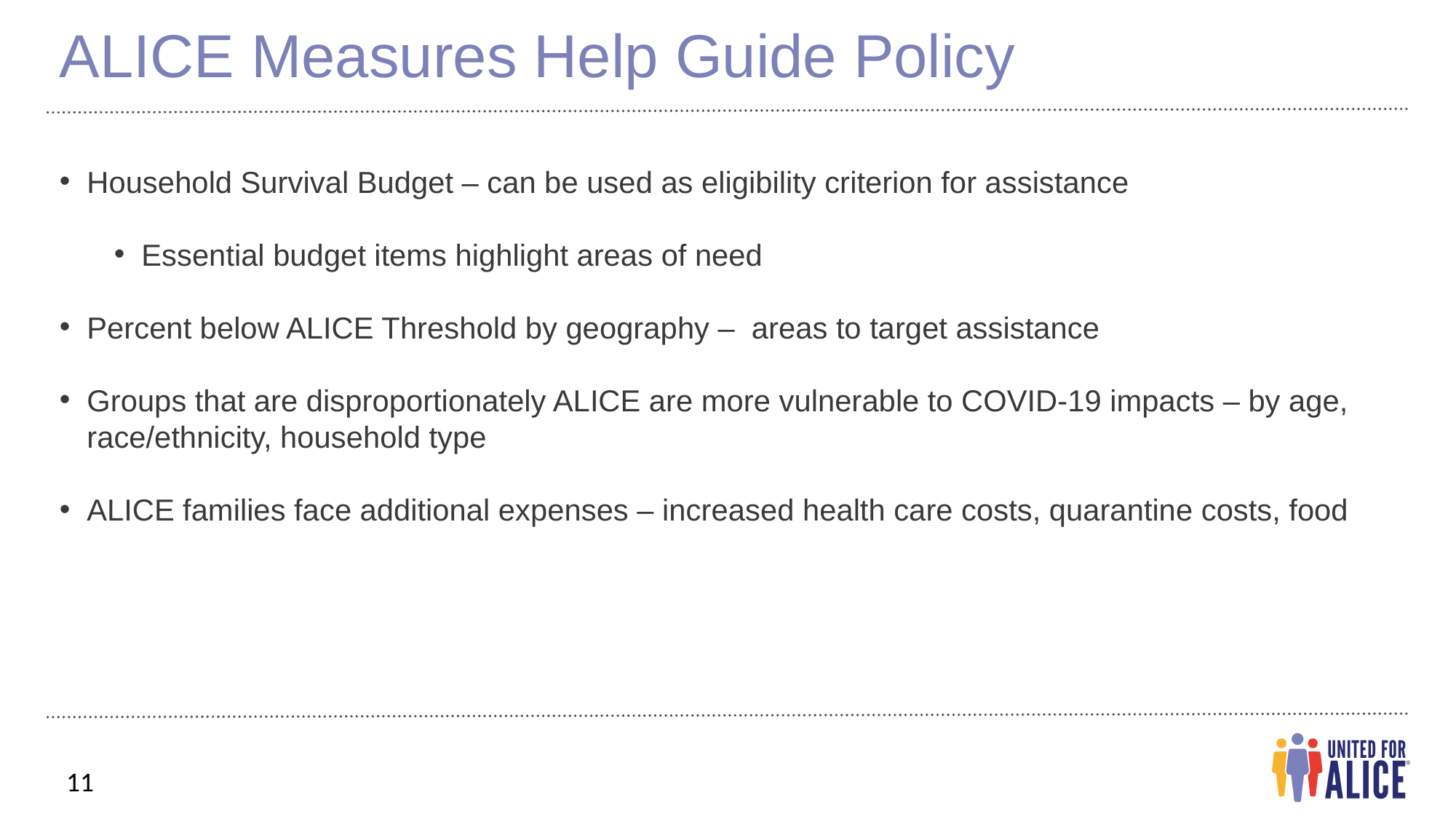

ALICE Measures Help Guide Policy
Household Survival Budget – can be used as eligibility criterion for assistance
Essential budget items highlight areas of need
Percent below ALICE Threshold by geography –  areas to target assistance
Groups that are disproportionately ALICE are more vulnerable to COVID-19 impacts – by age, race/ethnicity, household type
ALICE families face additional expenses – increased health care costs, quarantine costs, food